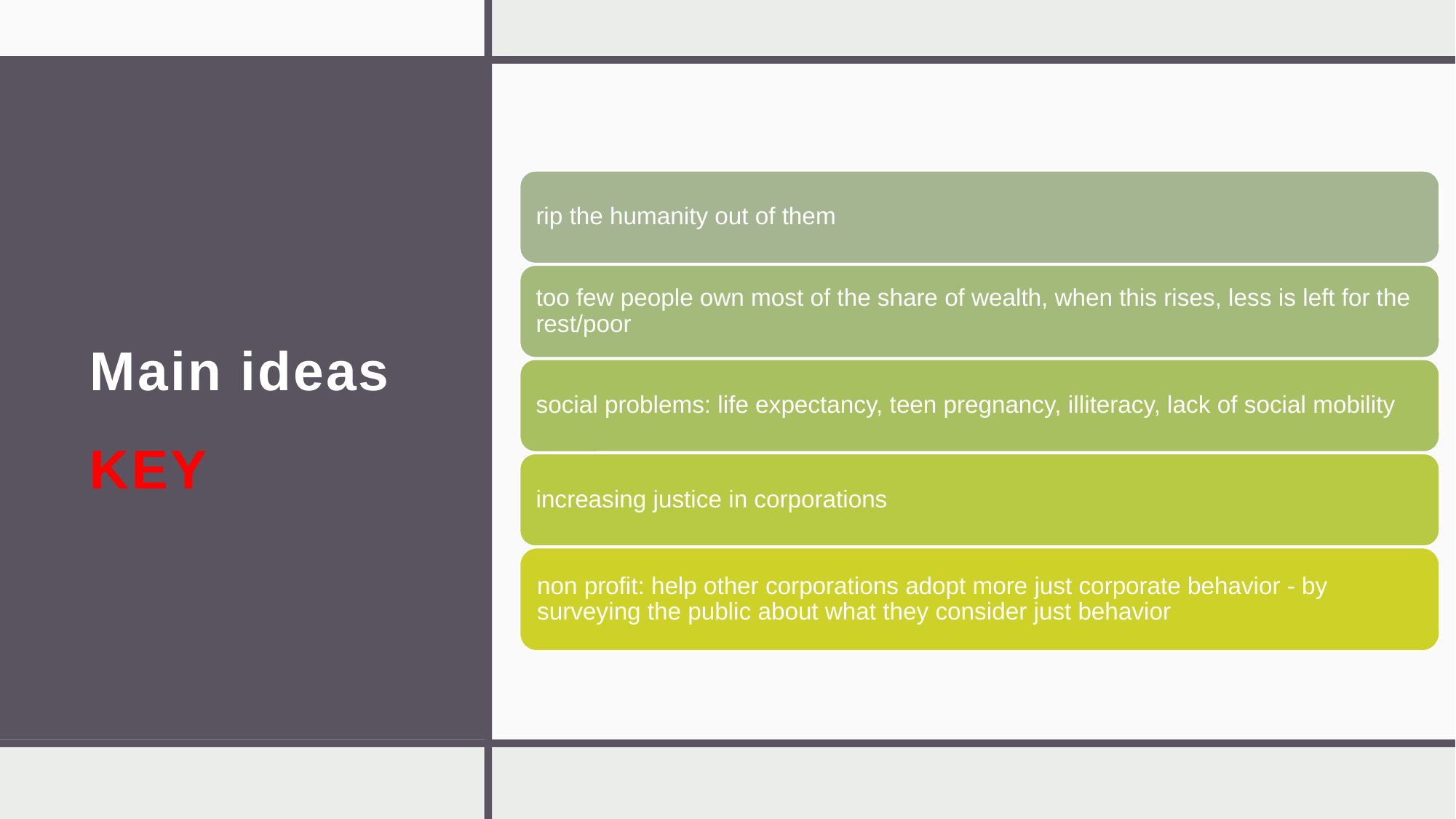

# Main ideas KEY
rip the humanity out of them
too few people own most of the share of wealth, when this rises, less is left for the rest/poor
social problems: life expectancy, teen pregnancy, illiteracy, lack of social mobility
increasing justice in corporations
non profit: help other corporations adopt more just corporate behavior - by surveying the public about what they consider just behavior